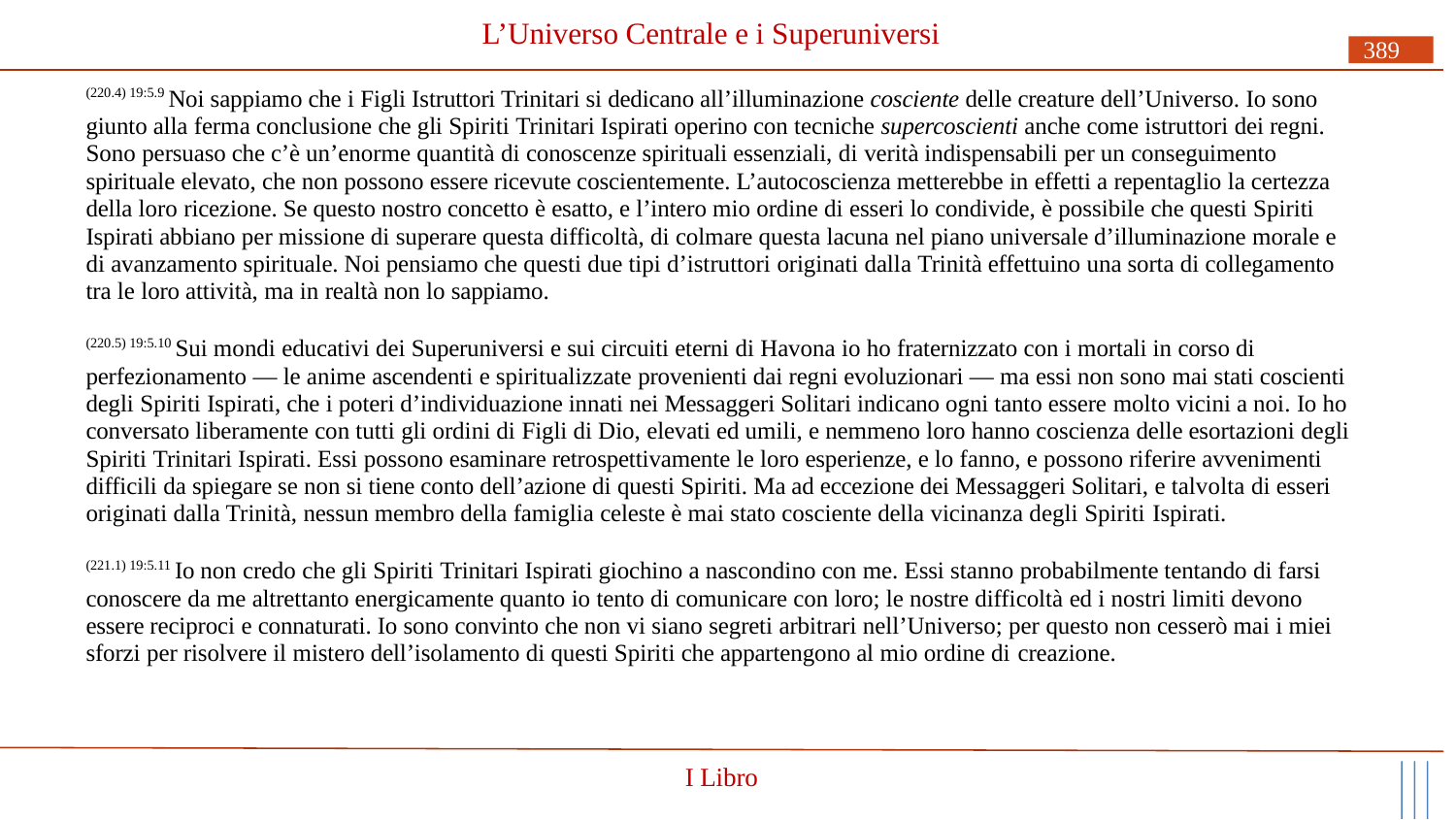

# L’Universo Centrale e i Superuniversi
389

(220.4) 19:5.9 Noi sappiamo che i Figli Istruttori Trinitari si dedicano all’illuminazione cosciente delle creature dell’Universo. Io sono  giunto alla ferma conclusione che gli Spiriti Trinitari Ispirati operino con tecniche supercoscienti anche come istruttori dei regni.  Sono persuaso che c’è un’enorme quantità di conoscenze spirituali essenziali, di verità indispensabili per un conseguimento  spirituale elevato, che non possono essere ricevute coscientemente. L’autocoscienza metterebbe in effetti a repentaglio la certezza  della loro ricezione. Se questo nostro concetto è esatto, e l’intero mio ordine di esseri lo condivide, è possibile che questi Spiriti  Ispirati abbiano per missione di superare questa difficoltà, di colmare questa lacuna nel piano universale d’illuminazione morale e  di avanzamento spirituale. Noi pensiamo che questi due tipi d’istruttori originati dalla Trinità effettuino una sorta di collegamento  tra le loro attività, ma in realtà non lo sappiamo.

(220.5) 19:5.10 Sui mondi educativi dei Superuniversi e sui circuiti eterni di Havona io ho fraternizzato con i mortali in corso di  perfezionamento — le anime ascendenti e spiritualizzate provenienti dai regni evoluzionari — ma essi non sono mai stati coscienti  degli Spiriti Ispirati, che i poteri d’individuazione innati nei Messaggeri Solitari indicano ogni tanto essere molto vicini a noi. Io ho  conversato liberamente con tutti gli ordini di Figli di Dio, elevati ed umili, e nemmeno loro hanno coscienza delle esortazioni degli  Spiriti Trinitari Ispirati. Essi possono esaminare retrospettivamente le loro esperienze, e lo fanno, e possono riferire avvenimenti  difficili da spiegare se non si tiene conto dell’azione di questi Spiriti. Ma ad eccezione dei Messaggeri Solitari, e talvolta di esseri  originati dalla Trinità, nessun membro della famiglia celeste è mai stato cosciente della vicinanza degli Spiriti Ispirati.

(221.1) 19:5.11 Io non credo che gli Spiriti Trinitari Ispirati giochino a nascondino con me. Essi stanno probabilmente tentando di farsi  conoscere da me altrettanto energicamente quanto io tento di comunicare con loro; le nostre difficoltà ed i nostri limiti devono  essere reciproci e connaturati. Io sono convinto che non vi siano segreti arbitrari nell’Universo; per questo non cesserò mai i miei  sforzi per risolvere il mistero dell’isolamento di questi Spiriti che appartengono al mio ordine di creazione.

I Libro